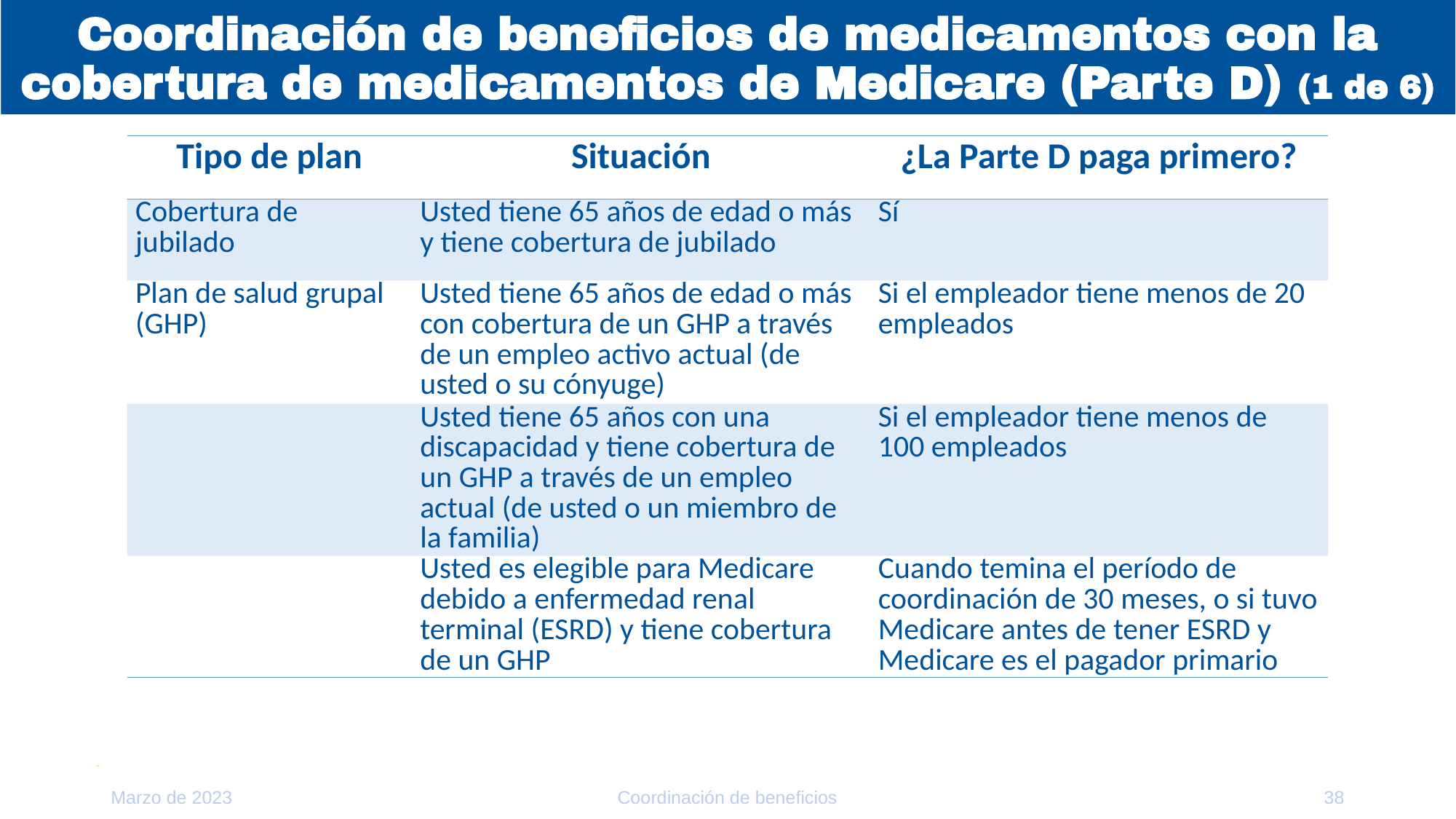

# Coordinación de beneficios de medicamentos con la cobertura de medicamentos de Medicare (Parte D) (1 de 6)
| Tipo de plan | Situación | ¿La Parte D paga primero? |
| --- | --- | --- |
| Cobertura de jubilado | Usted tiene 65 años de edad o más y tiene cobertura de jubilado | Sí |
| Plan de salud grupal (GHP) | Usted tiene 65 años de edad o más con cobertura de un GHP a través de un empleo activo actual (de usted o su cónyuge) | Si el empleador tiene menos de 20 empleados |
|  | Usted tiene 65 años con una discapacidad y tiene cobertura de un GHP a través de un empleo actual (de usted o un miembro de la familia) | Si el empleador tiene menos de 100 empleados |
|  | Usted es elegible para Medicare debido a enfermedad renal terminal (ESRD) y tiene cobertura de un GHP | Cuando temina el período de coordinación de 30 meses, o si tuvo Medicare antes de tener ESRD y Medicare es el pagador primario |
Marzo de 2023
Coordinación de beneficios
38